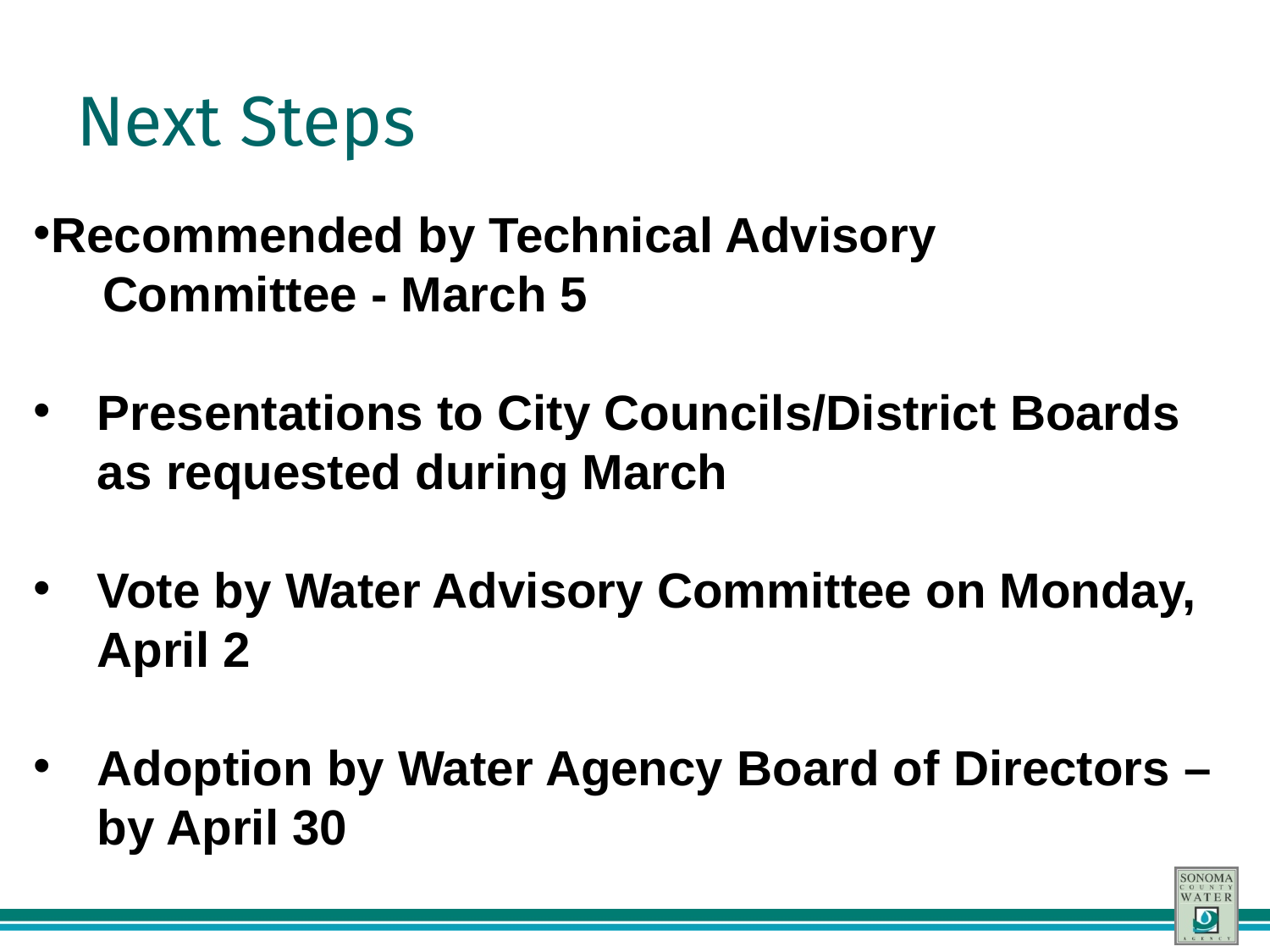

# Next Steps
Recommended by Technical Advisory
     Committee - March 5

Presentations to City Councils/District Boards as requested during March

Vote by Water Advisory Committee on Monday, April 2

Adoption by Water Agency Board of Directors – by April 30